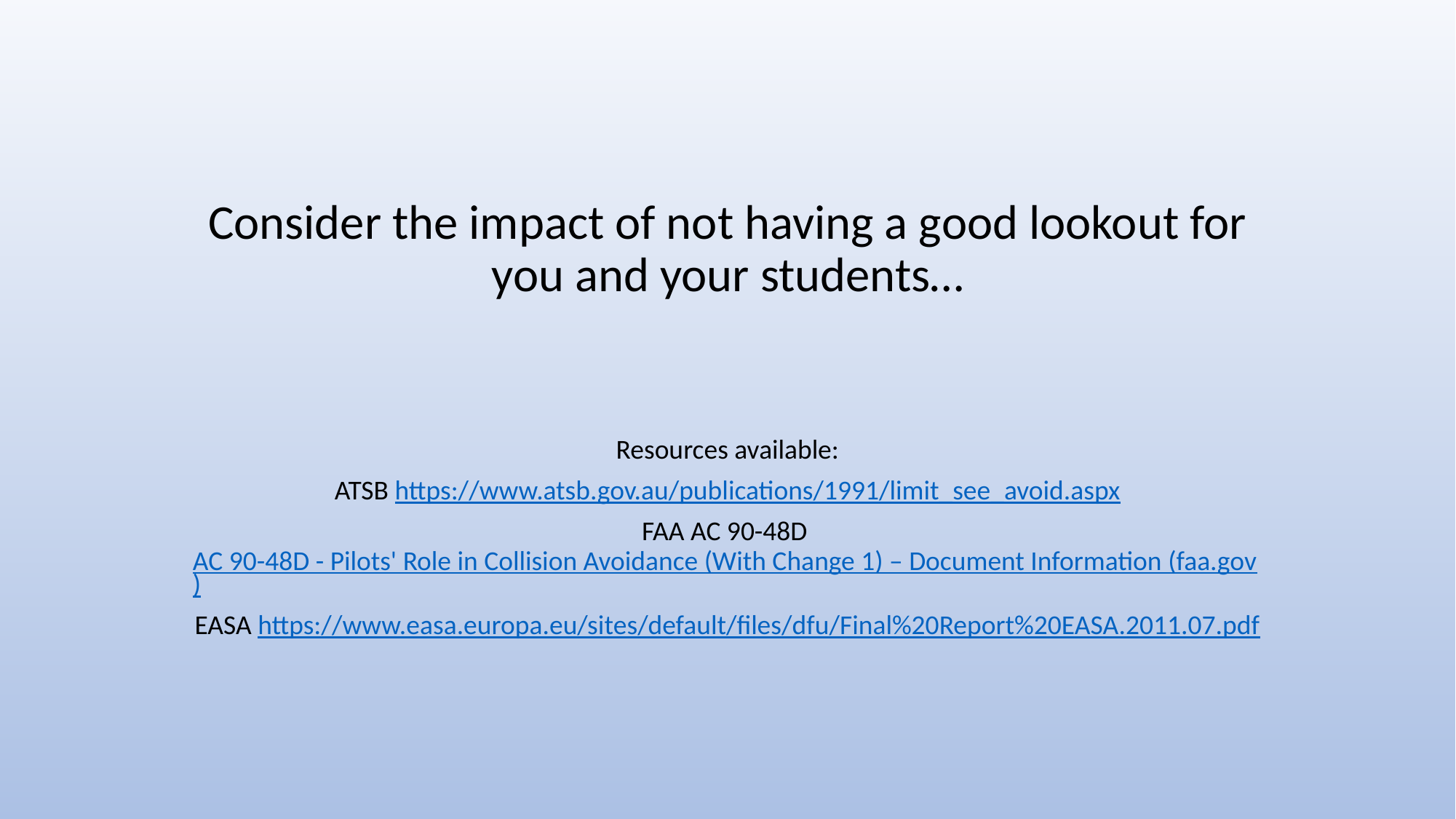

# Consider the impact of not having a good lookout for you and your students…
Resources available:
ATSB https://www.atsb.gov.au/publications/1991/limit_see_avoid.aspx
FAA AC 90-48D AC 90-48D - Pilots' Role in Collision Avoidance (With Change 1) – Document Information (faa.gov)
EASA https://www.easa.europa.eu/sites/default/files/dfu/Final%20Report%20EASA.2011.07.pdf